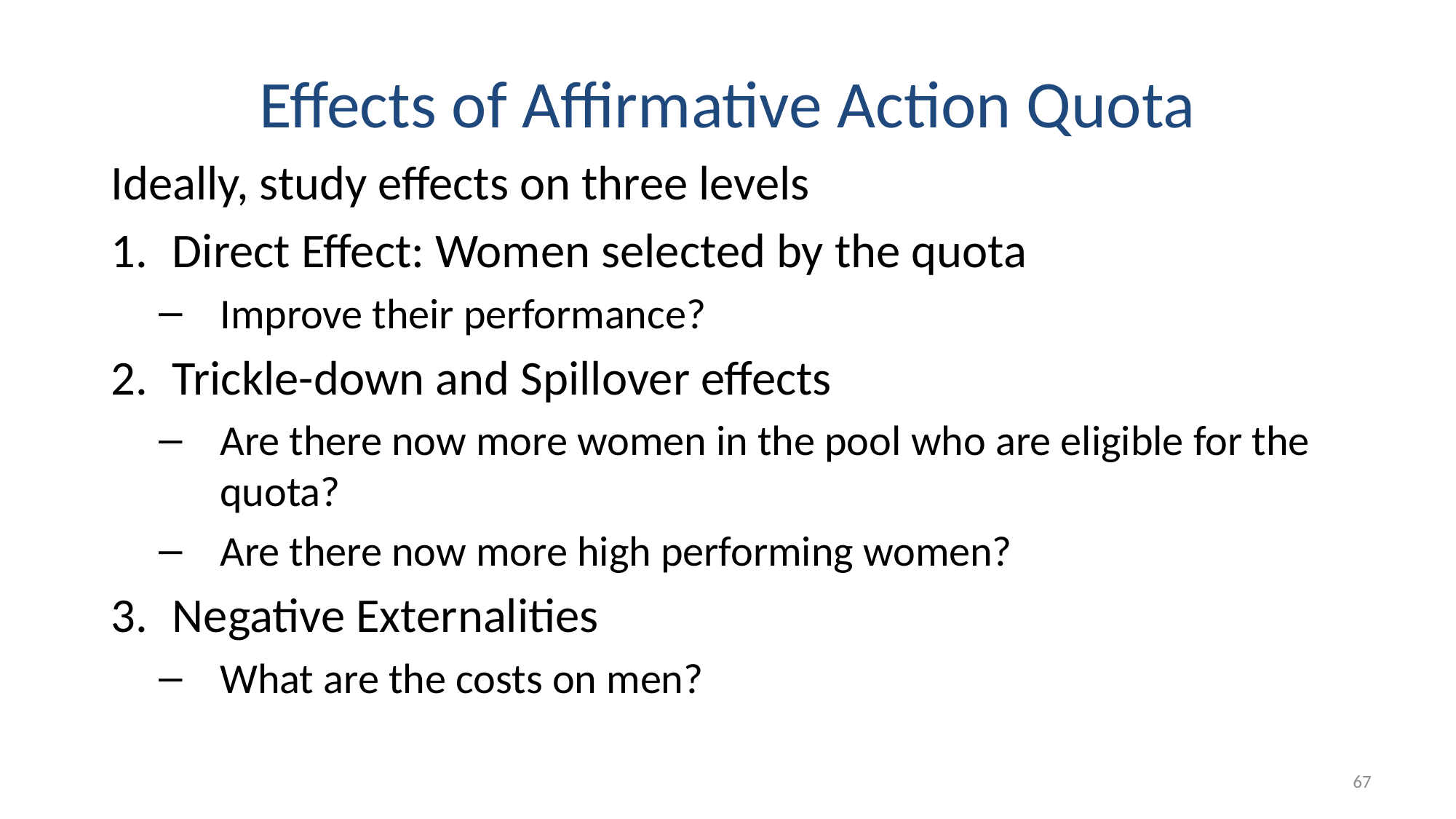

# Effects of Affirmative Action Quota
Ideally, study effects on three levels
Direct Effect: Women selected by the quota
Improve their performance?
Trickle-down and Spillover effects
Are there now more women in the pool who are eligible for the quota?
Are there now more high performing women?
Negative Externalities
What are the costs on men?

67